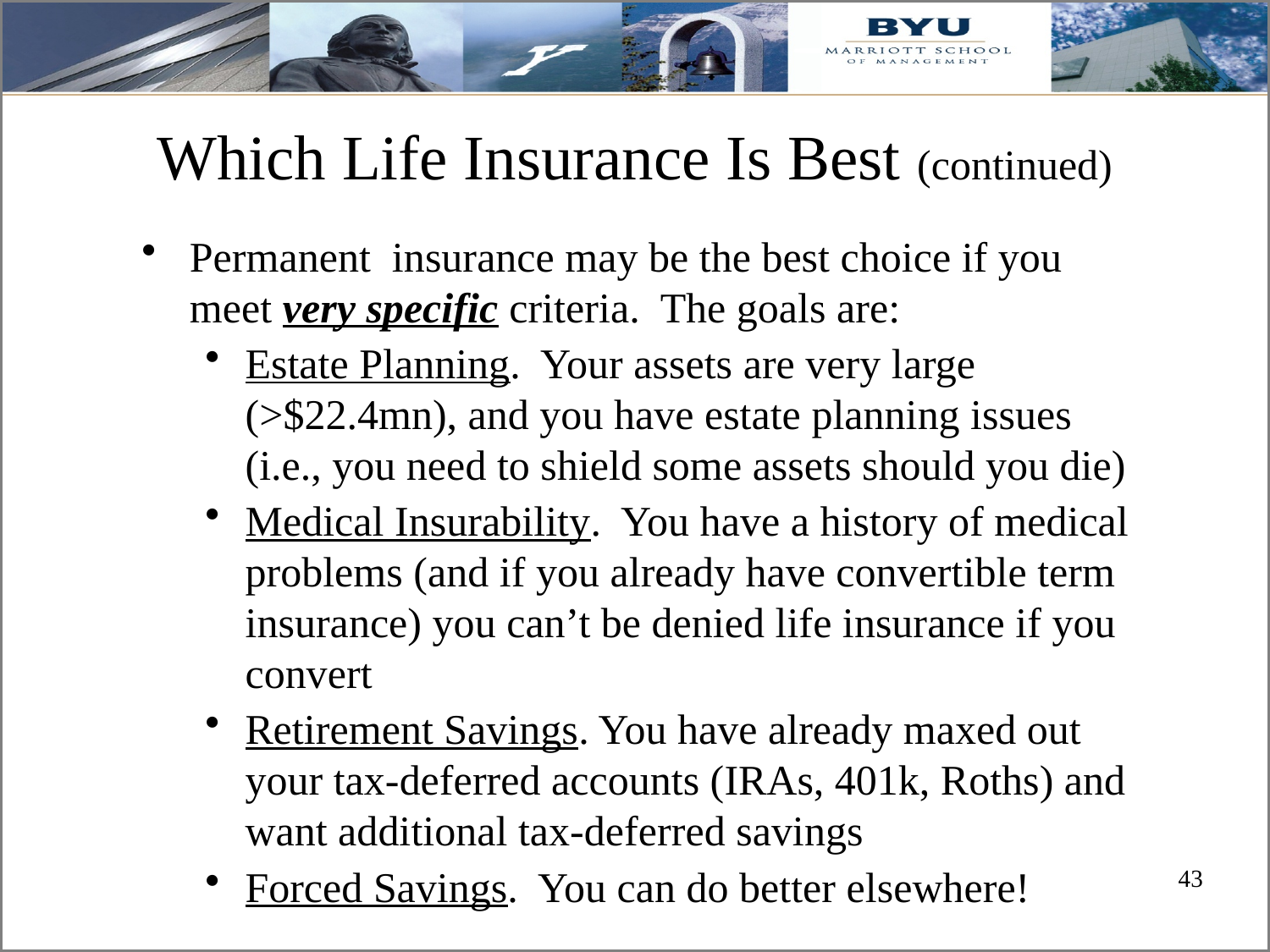

Which Life Insurance Is Best (continued)
Permanent  insurance may be the best choice if you meet very specific criteria.  The goals are:
Estate Planning.  Your assets are very large (>$22.4mn), and you have estate planning issues (i.e., you need to shield some assets should you die)
Medical Insurability.  You have a history of medical problems (and if you already have convertible term insurance) you can’t be denied life insurance if you convert
Retirement Savings. You have already maxed out your tax-deferred accounts (IRAs, 401k, Roths) and want additional tax-deferred savings
Forced Savings.  You can do better elsewhere!